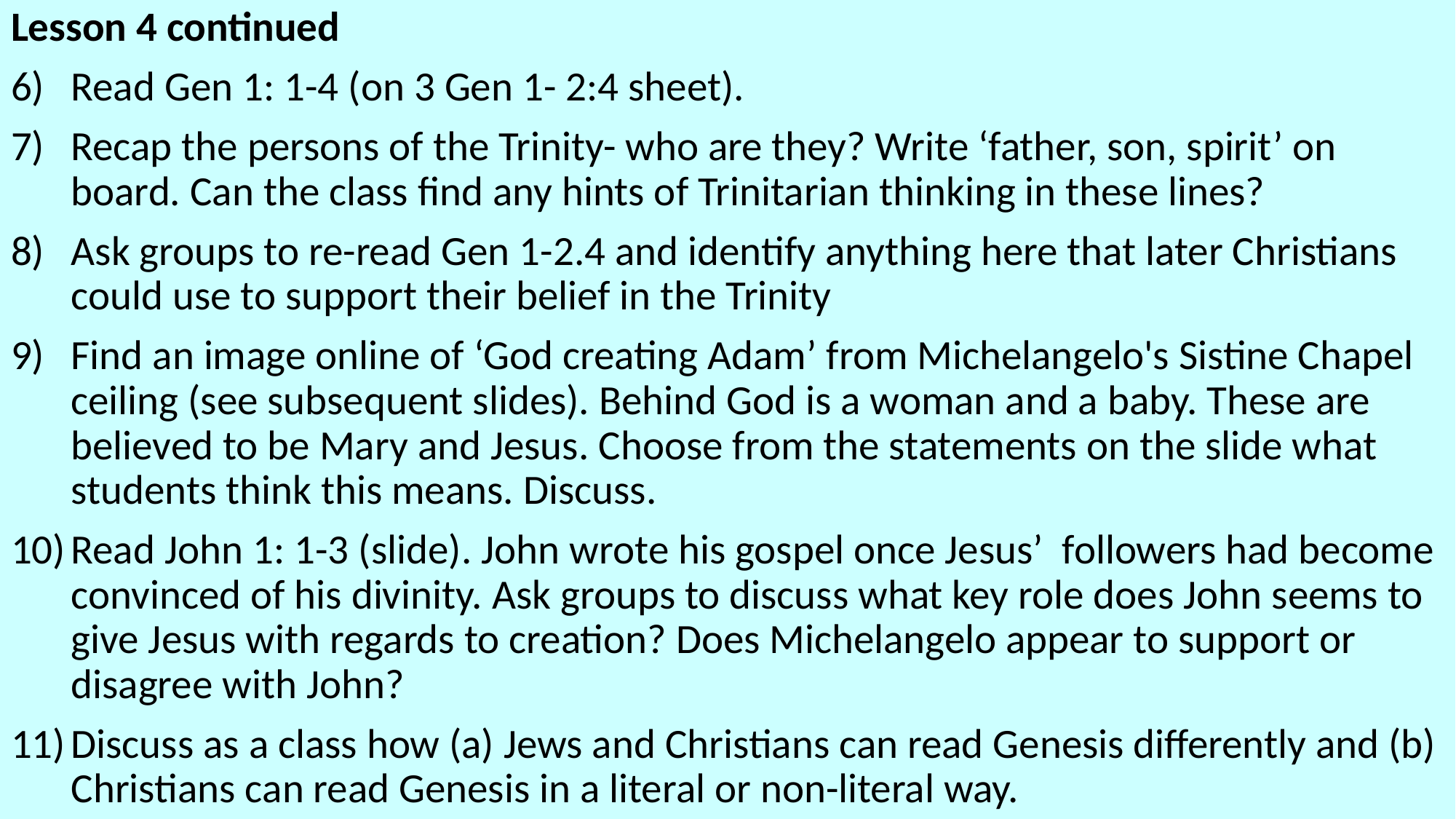

Lesson 4 continued
Read Gen 1: 1-4 (on 3 Gen 1- 2:4 sheet).
Recap the persons of the Trinity- who are they? Write ‘father, son, spirit’ on board. Can the class find any hints of Trinitarian thinking in these lines?
Ask groups to re-read Gen 1-2.4 and identify anything here that later Christians could use to support their belief in the Trinity
Find an image online of ‘God creating Adam’ from Michelangelo's Sistine Chapel ceiling (see subsequent slides). Behind God is a woman and a baby. These are believed to be Mary and Jesus. Choose from the statements on the slide what students think this means. Discuss.
Read John 1: 1-3 (slide). John wrote his gospel once Jesus’  followers had become convinced of his divinity. Ask groups to discuss what key role does John seems to give Jesus with regards to creation? Does Michelangelo appear to support or disagree with John?
Discuss as a class how (a) Jews and Christians can read Genesis differently and (b) Christians can read Genesis in a literal or non-literal way.